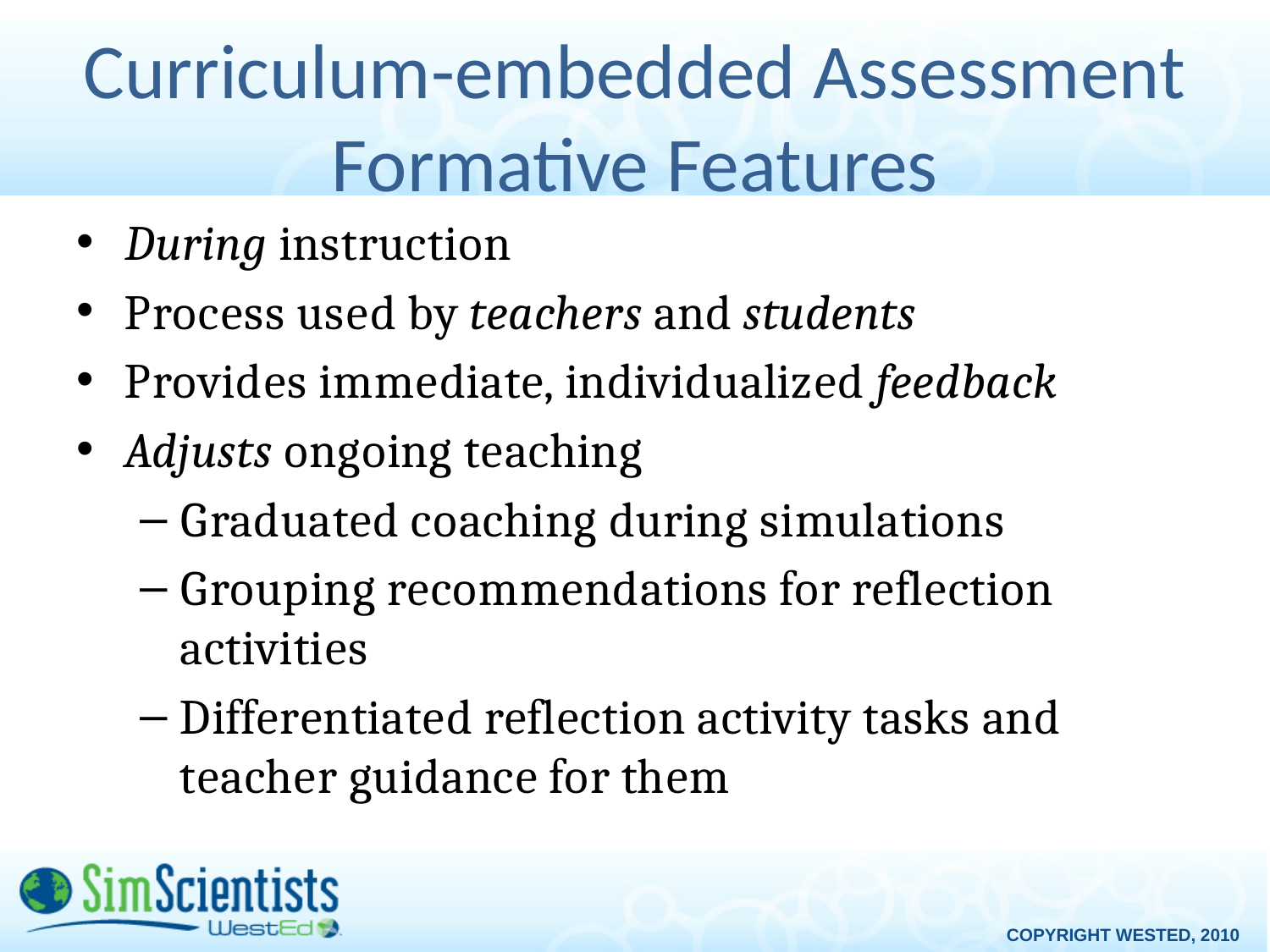

# Curriculum-embedded Assessment Formative Features
During instruction
Process used by teachers and students
Provides immediate, individualized feedback
Adjusts ongoing teaching
Graduated coaching during simulations
Grouping recommendations for reflection activities
Differentiated reflection activity tasks and teacher guidance for them